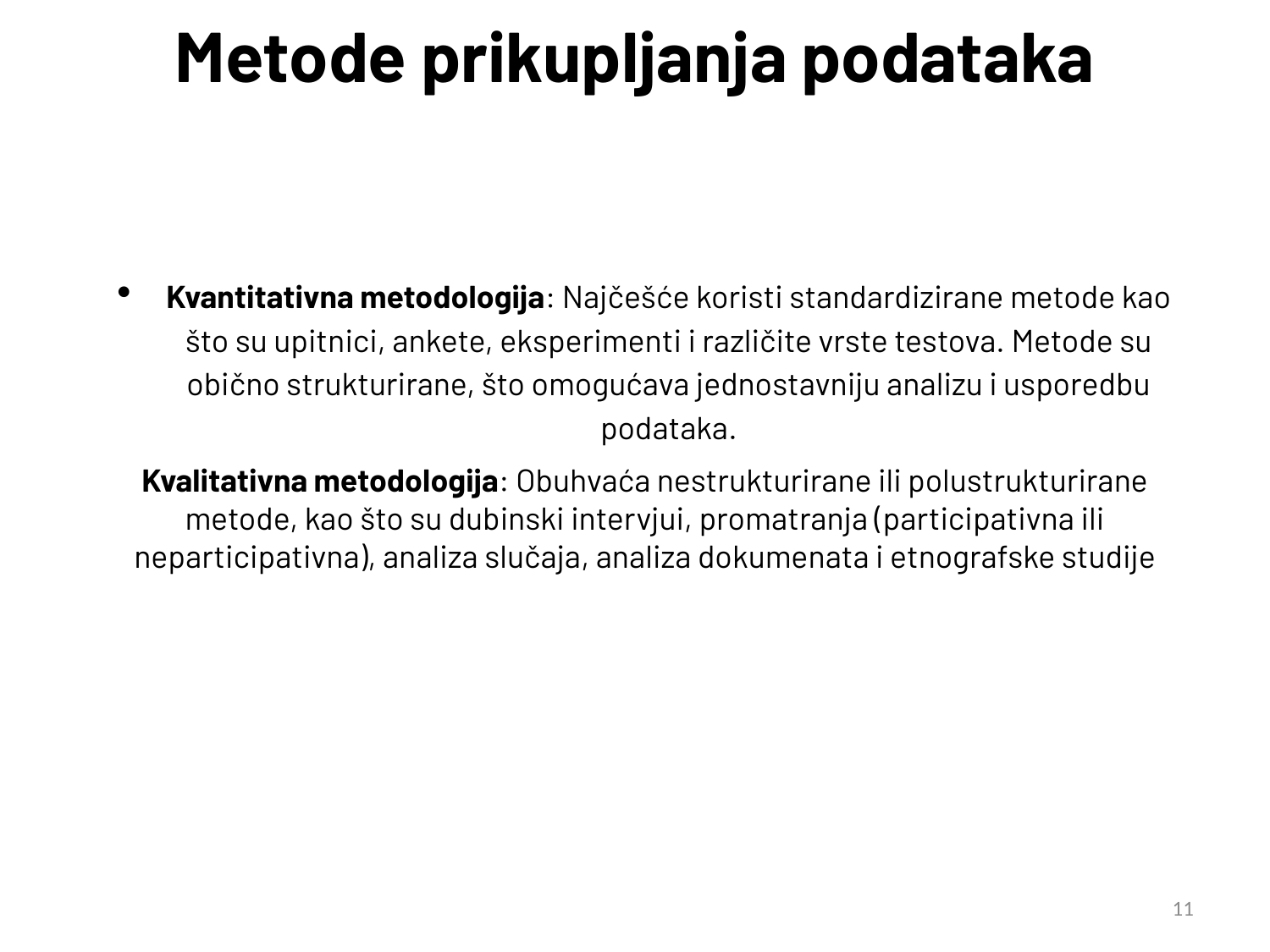

# Metode prikupljanja podataka

Kvantitativna metodologija: Najčešće koristi standardizirane metode kao što su upitnici, ankete, eksperimenti i različite vrste testova. Metode su obično strukturirane, što omogućava jednostavniju analizu i usporedbu podataka.
Kvalitativna metodologija: Obuhvaća nestrukturirane ili polustrukturirane metode, kao što su dubinski intervjui, promatranja (participativna ili neparticipativna), analiza slučaja, analiza dokumenata i etnografske studije

11